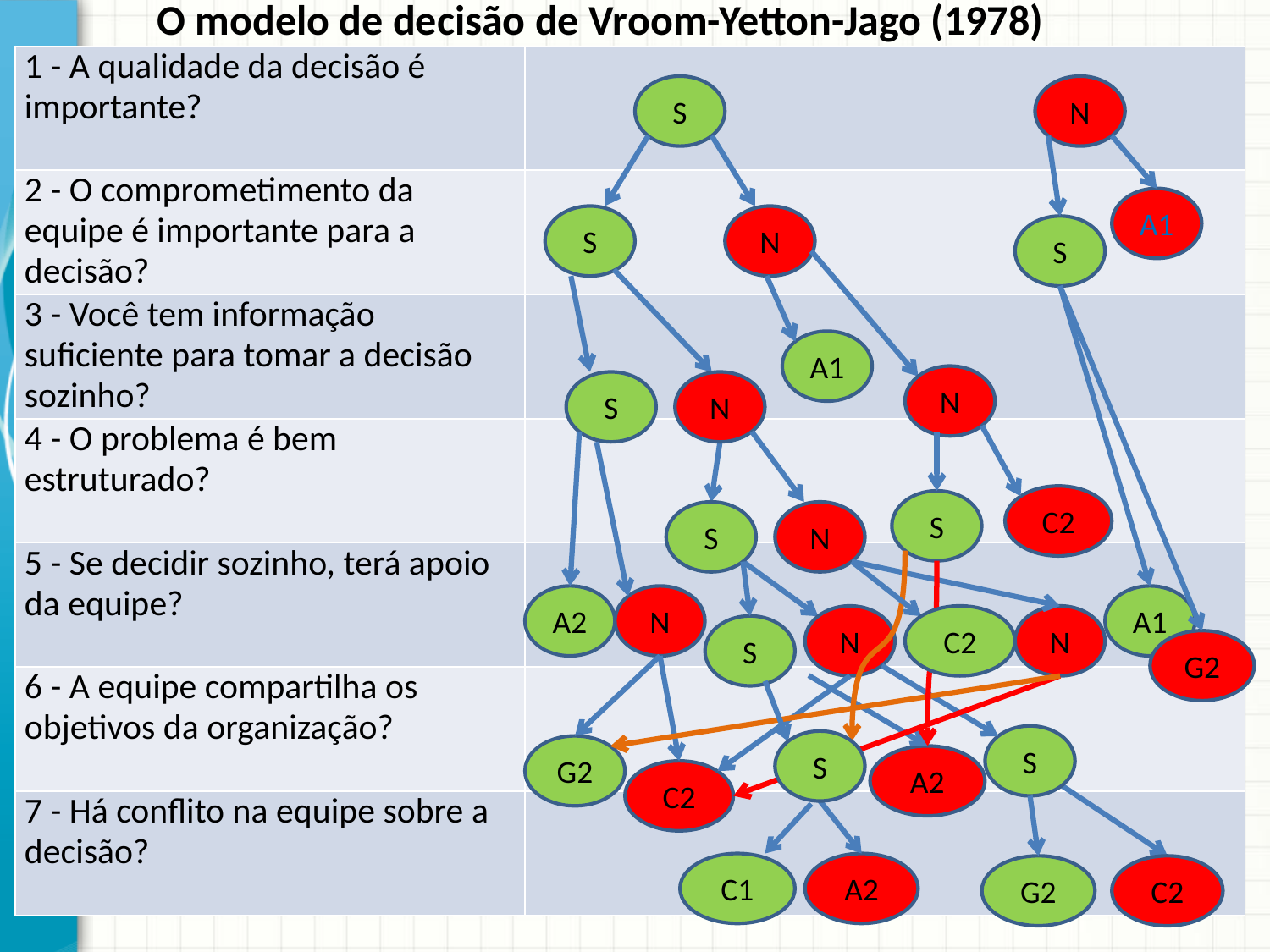

O modelo de decisão de Vroom-Yetton-Jago (1978)
| 1 - A qualidade da decisão é importante? |  |
| --- | --- |
| 2 - O comprometimento da equipe é importante para a decisão? |  |
| 3 - Você tem informação suficiente para tomar a decisão sozinho? |  |
| 4 - O problema é bem estruturado? |  |
| 5 - Se decidir sozinho, terá apoio da equipe? |  |
| 6 - A equipe compartilha os objetivos da organização? |  |
| 7 - Há conflito na equipe sobre a decisão? |  |
S
N
A1
S
N
S
A1
N
S
N
C2
S
S
N
A2
N
A1
N
C2
N
S
G2
S
S
G2
A2
C2
C1
A2
G2
C2